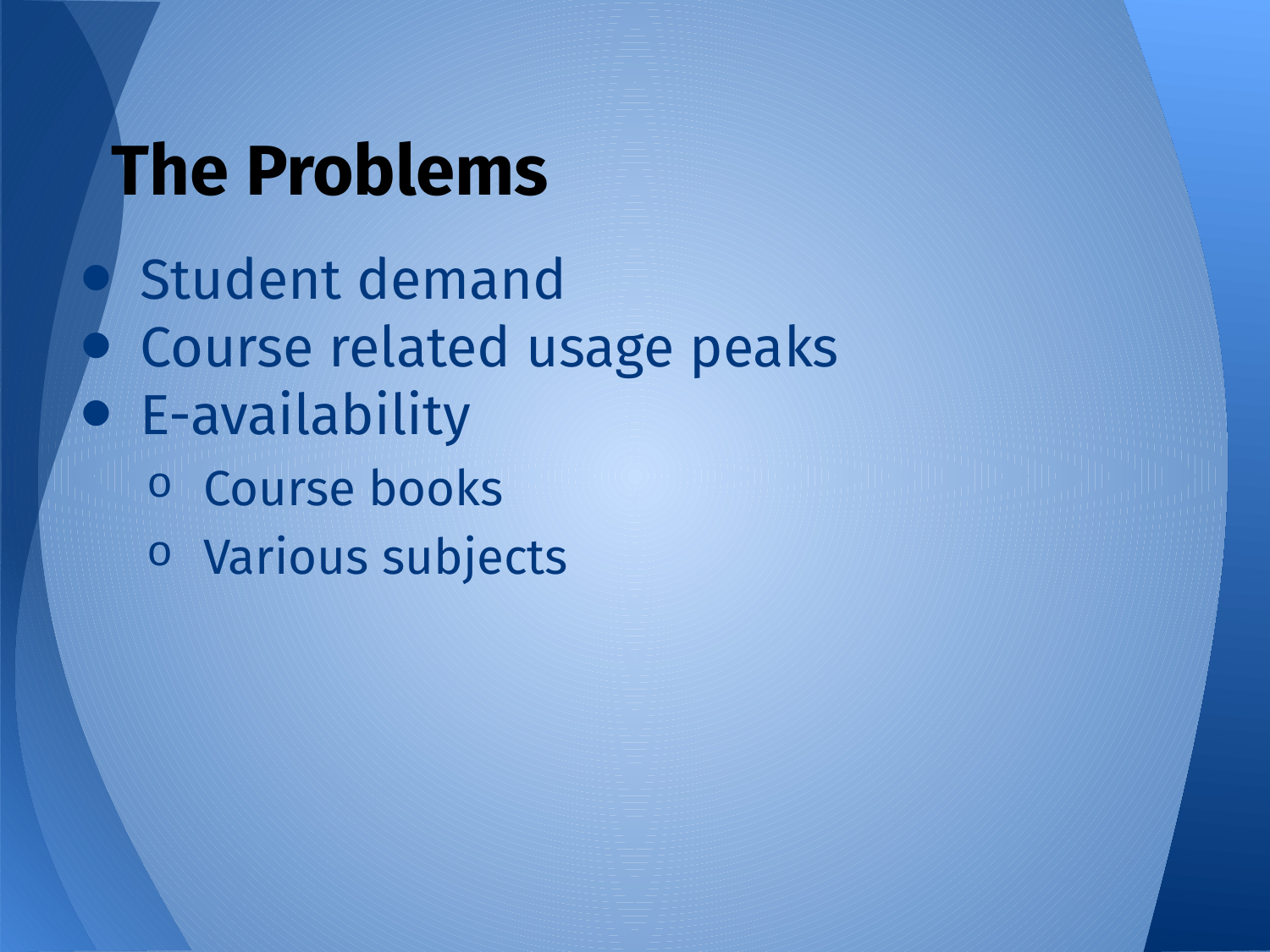

# The Problems
Student demand
Course related usage peaks
E-availability
Course books
Various subjects